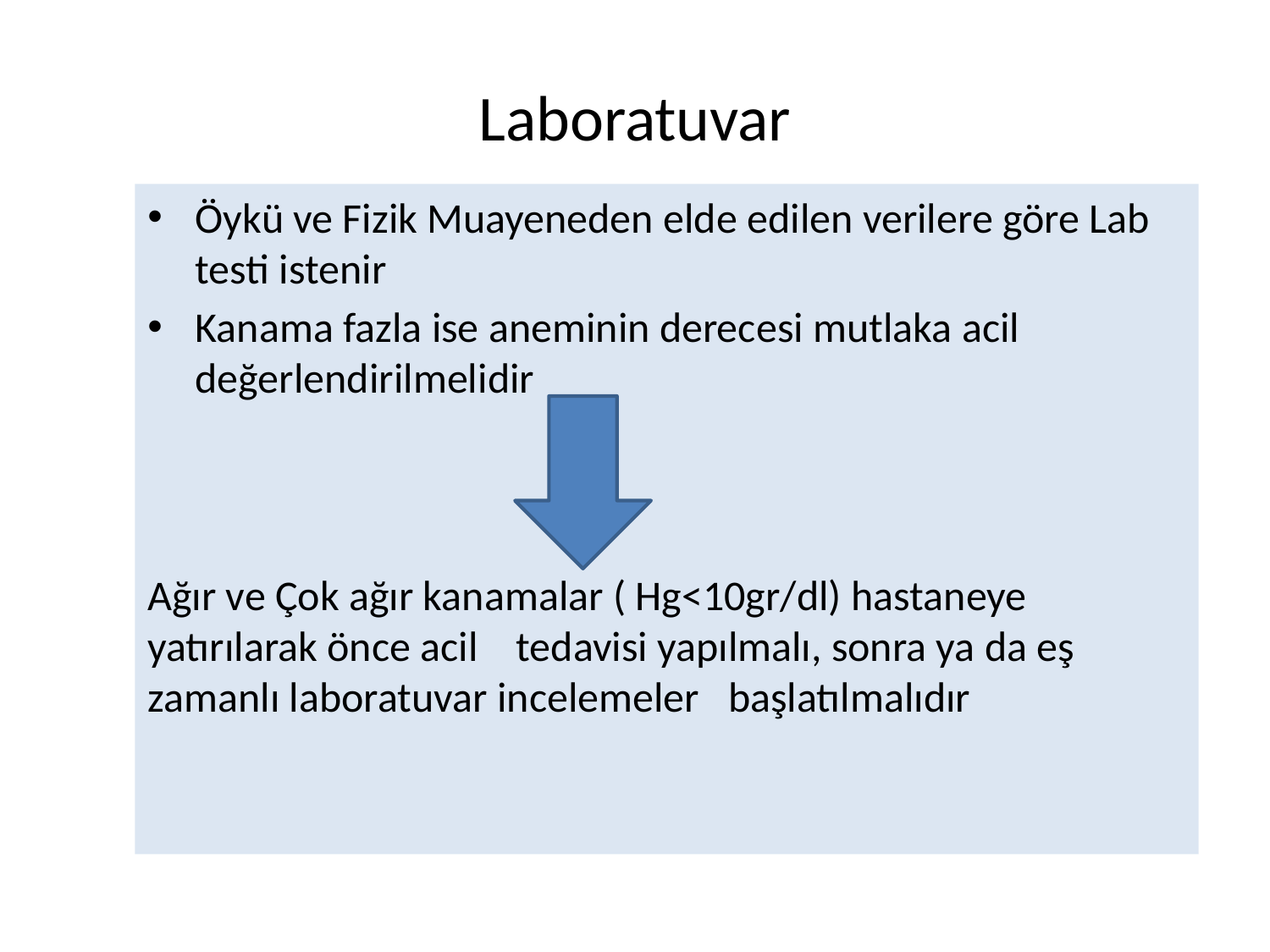

# Laboratuvar
Öykü ve Fizik Muayeneden elde edilen verilere göre Lab testi istenir
Kanama fazla ise aneminin derecesi mutlaka acil değerlendirilmelidir

Ağır ve Çok ağır kanamalar ( Hg<10gr/dl) hastaneye yatırılarak önce acil    tedavisi yapılmalı, sonra ya da eş zamanlı laboratuvar incelemeler   başlatılmalıdır